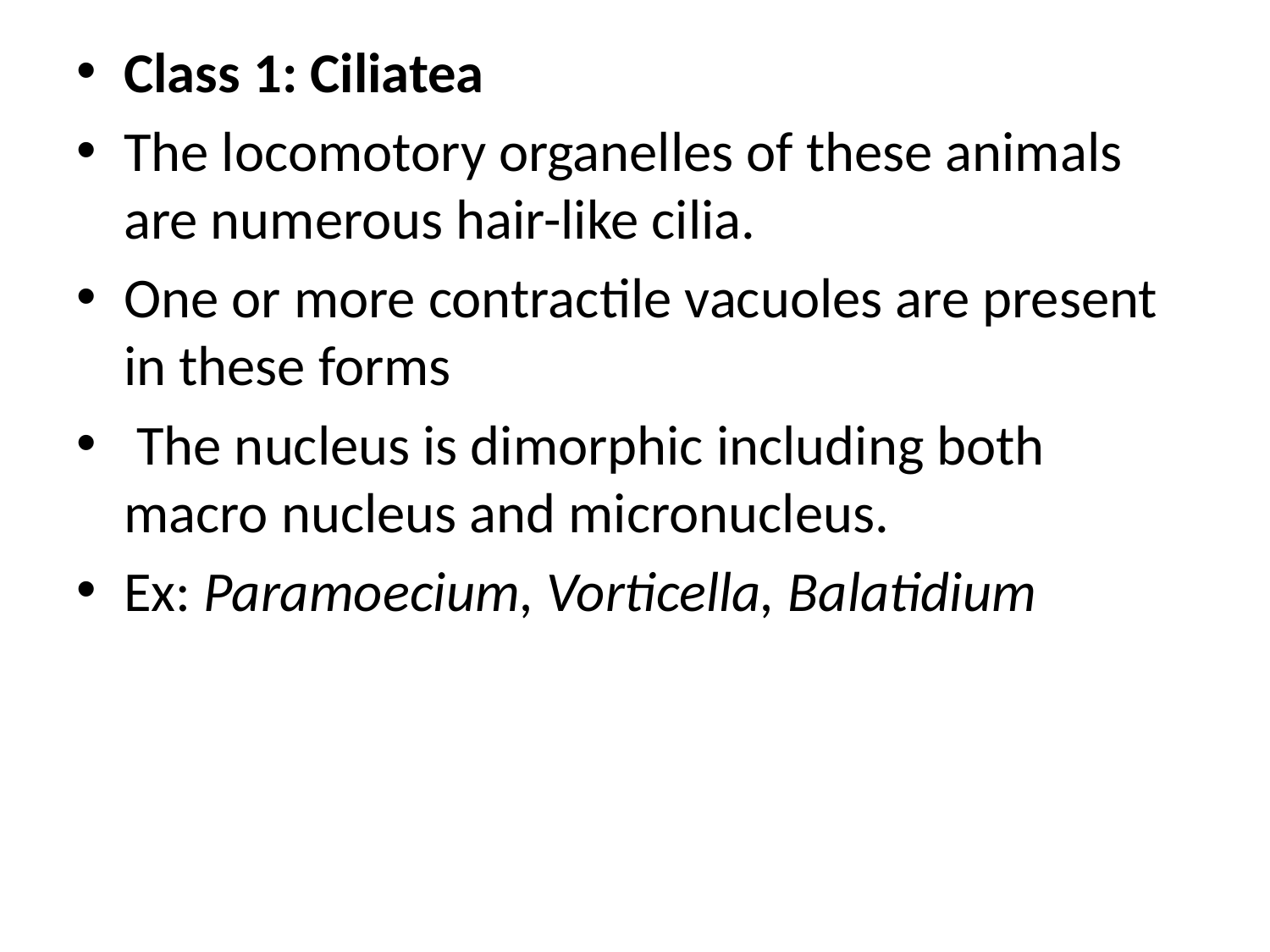

Class 1: Ciliatea
The locomotory organelles of these animals are numerous hair-like cilia.
One or more contractile vacuoles are present in these forms
 The nucleus is dimorphic including both macro nucleus and micronucleus.
Ex: Paramoecium, Vorticella, Balatidium